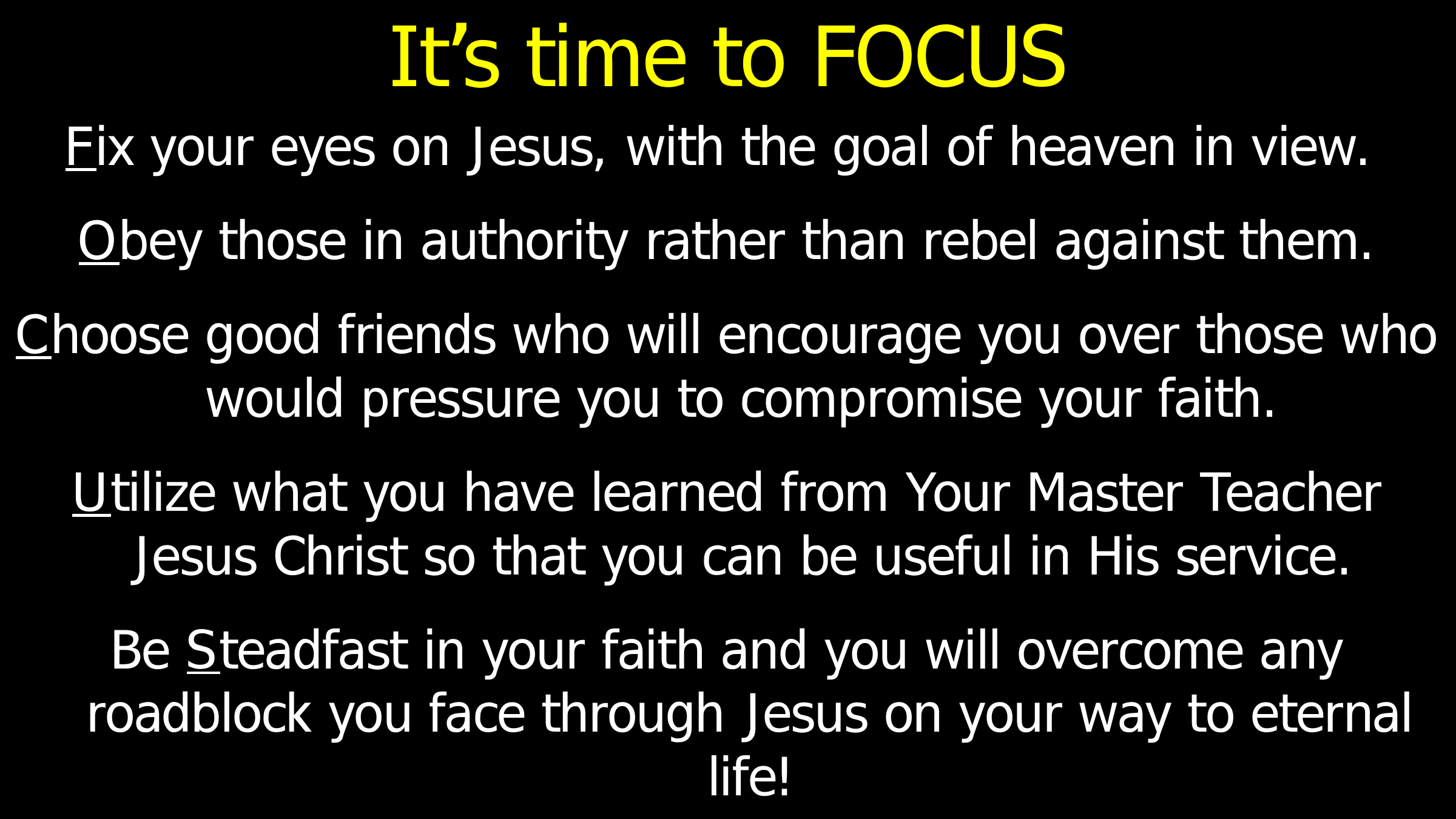

# It’s time to FOCUS
Fix your eyes on Jesus, with the goal of heaven in view.

Obey those in authority rather than rebel against them.

Choose good friends who will encourage you over those who would pressure you to compromise your faith.

Utilize what you have learned from Your Master Teacher Jesus Christ so that you can be useful in His service.

Be Steadfast in your faith and you will overcome any roadblock you face through Jesus on your way to eternal life!